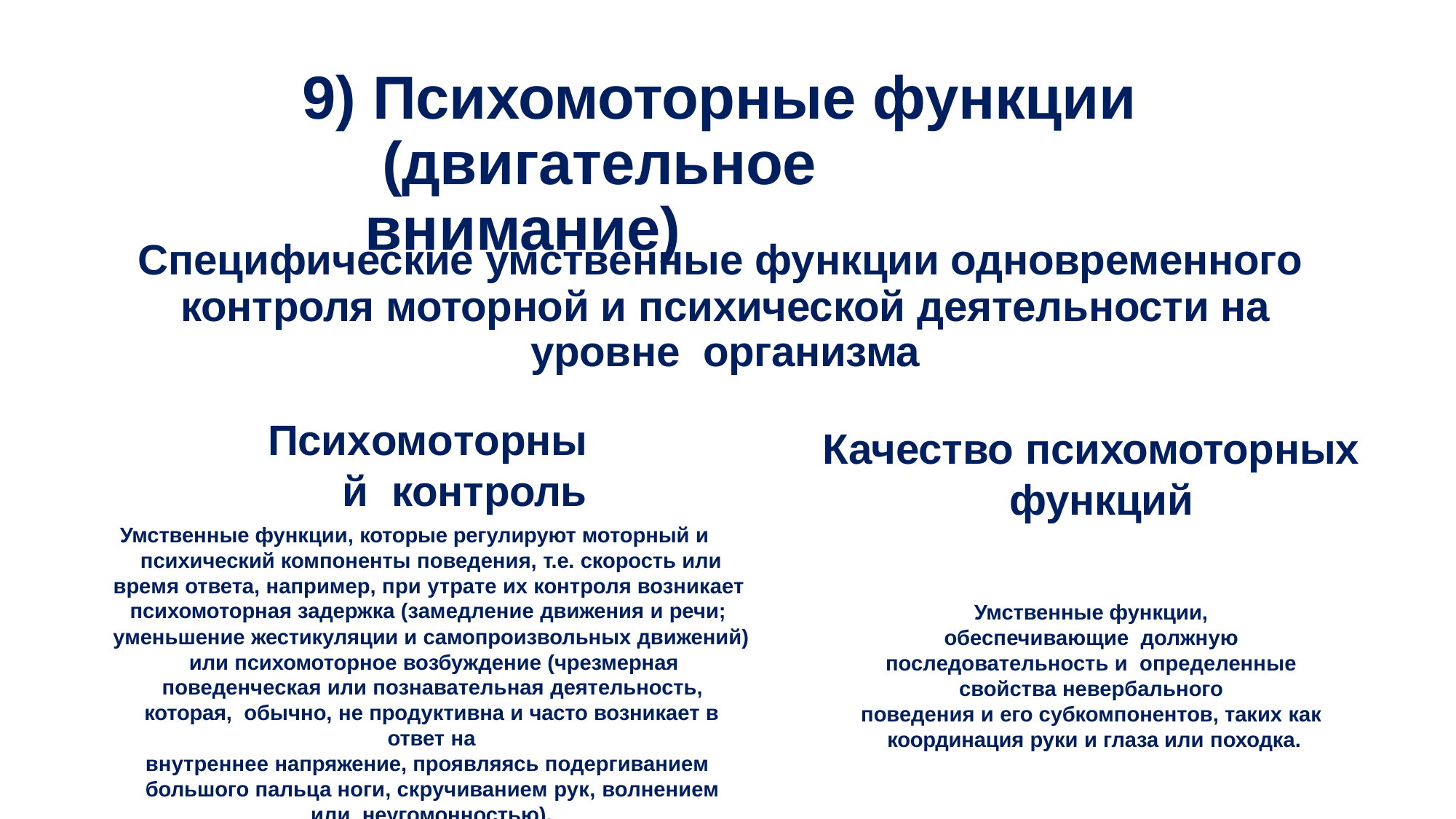

# 9) Психомоторные функции  (двигательное	внимание)
Специфические умственные функции одновременного  контроля моторной и психической деятельности на уровне  организма
Психомоторный  контроль
Умственные функции, которые регулируют моторный и  психический компоненты поведения, т.е. скорость или
время ответа, например, при утрате их контроля возникает  психомоторная задержка (замедление движения и речи;  уменьшение жестикуляции и самопроизвольных движений)  или психомоторное возбуждение (чрезмерная
поведенческая или познавательная деятельность, которая,  обычно, не продуктивна и часто возникает в ответ на
внутреннее напряжение, проявляясь подергиванием
большого пальца ноги, скручиванием рук, волнением или  неугомонностью).
Качество психомоторных  функций
Умственные функции, обеспечивающие  должную последовательность и  определенные свойства невербального
поведения и его субкомпонентов, таких как  координация руки и глаза или походка.